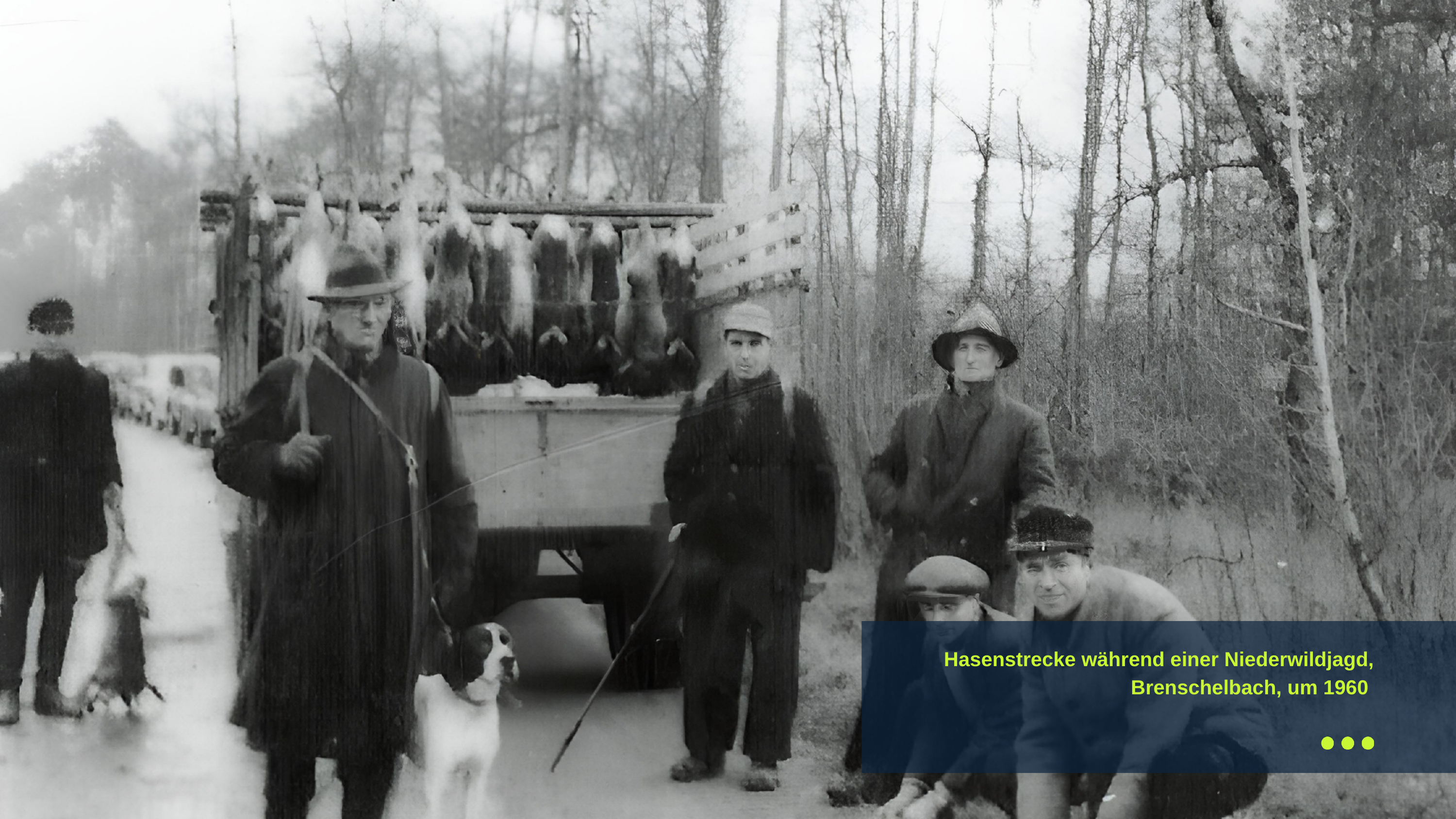

Hasenstrecke während einer Niederwildjagd, Brenschelbach, um 1960